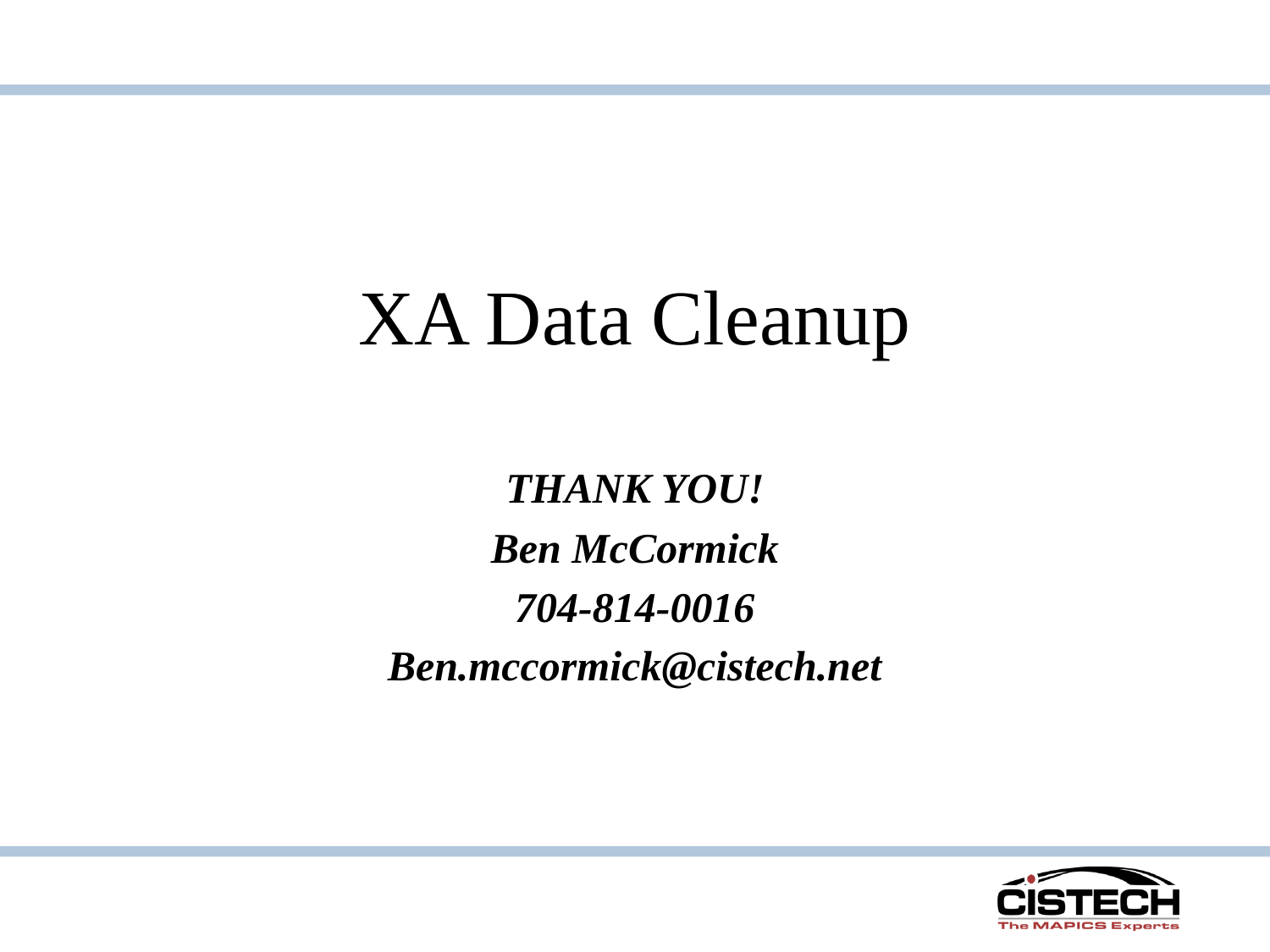

# XA Data Cleanup
THANK YOU!
Ben McCormick
704-814-0016
Ben.mccormick@cistech.net